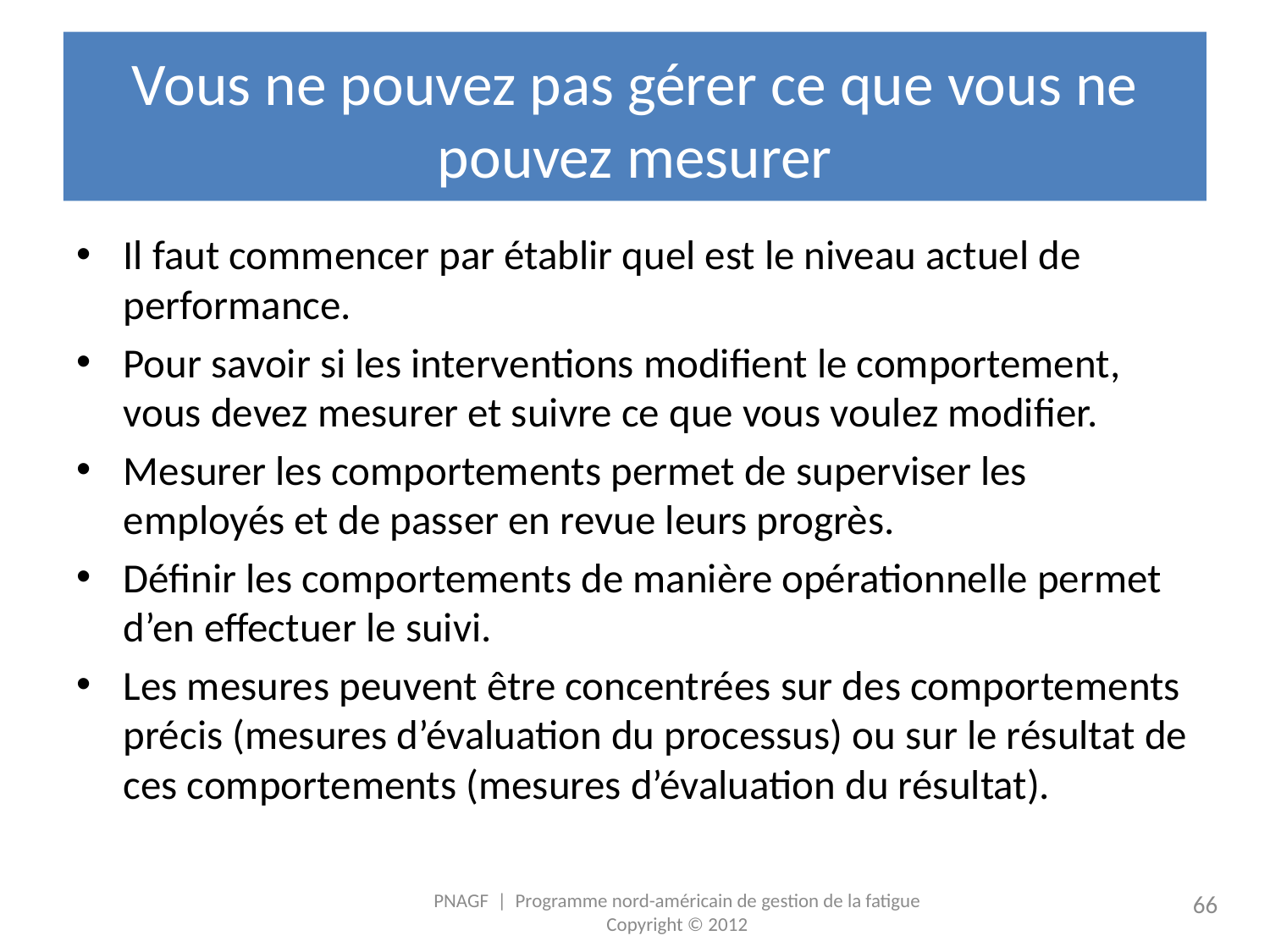

# Vous ne pouvez pas gérer ce que vous ne pouvez mesurer
Il faut commencer par établir quel est le niveau actuel de performance.
Pour savoir si les interventions modifient le comportement, vous devez mesurer et suivre ce que vous voulez modifier.
Mesurer les comportements permet de superviser les employés et de passer en revue leurs progrès.
Définir les comportements de manière opérationnelle permet d’en effectuer le suivi.
Les mesures peuvent être concentrées sur des comportements précis (mesures d’évaluation du processus) ou sur le résultat de ces comportements (mesures d’évaluation du résultat).